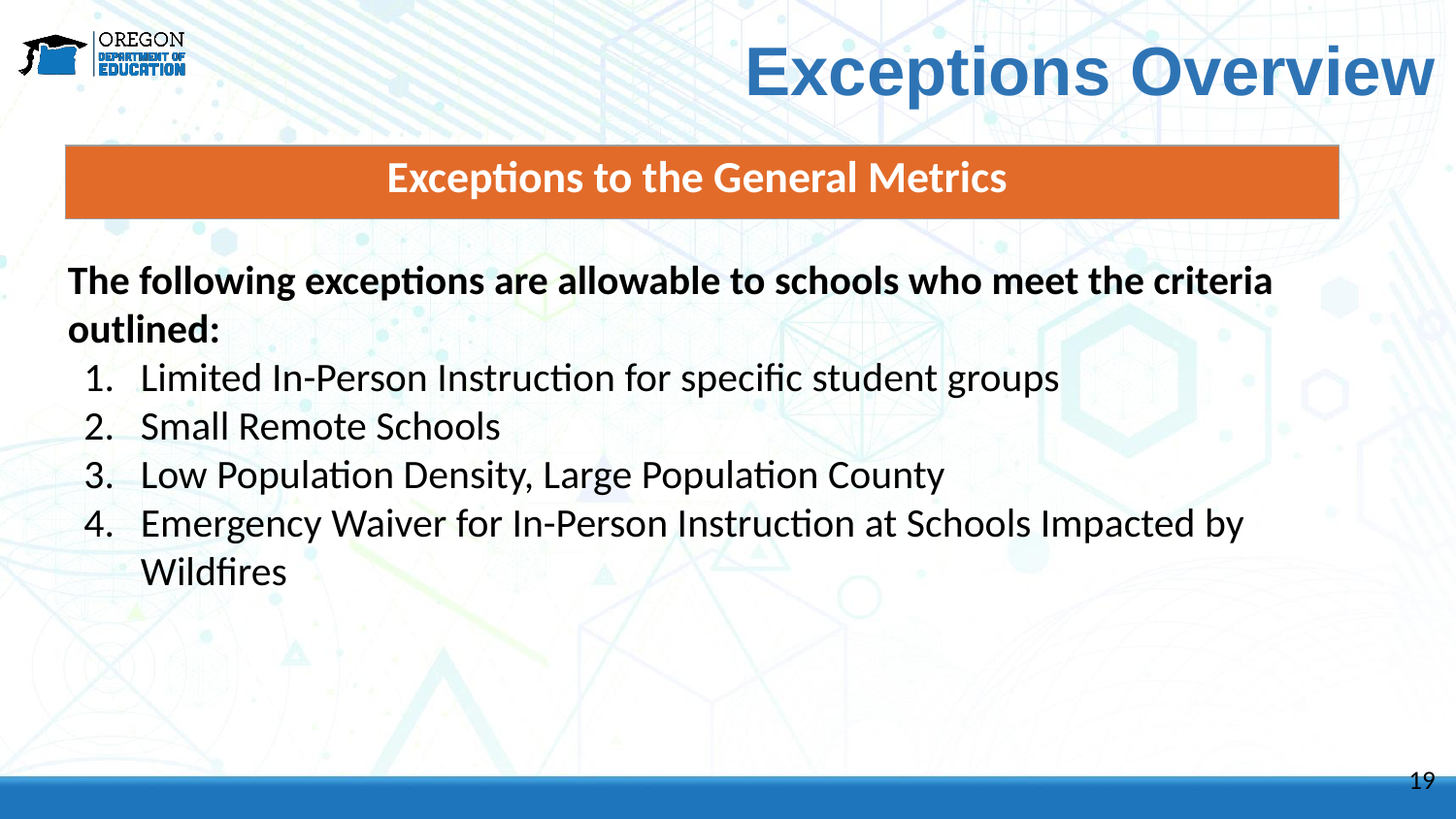

Exceptions Overview
| Exceptions to the General Metrics |  |
| --- | --- |
The following exceptions are allowable to schools who meet the criteria outlined:
Limited In-Person Instruction for specific student groups
Small Remote Schools
Low Population Density, Large Population County
Emergency Waiver for In-Person Instruction at Schools Impacted by Wildfires
19